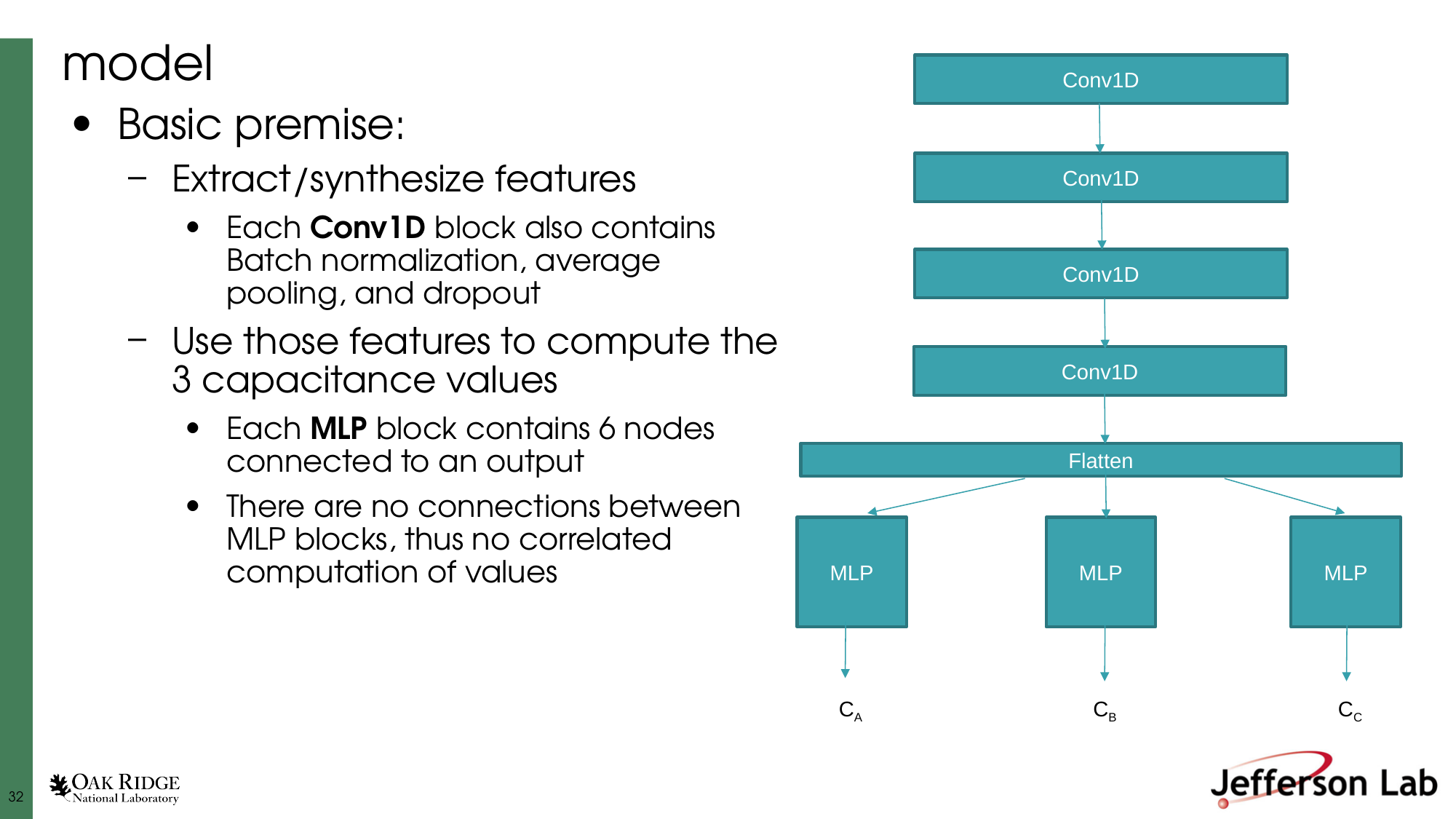

# model
Conv1D
Conv1D
Conv1D
Conv1D
Flatten
MLP
MLP
MLP
Basic premise:
Extract/synthesize features
Each Conv1D block also contains Batch normalization, average pooling, and dropout
Use those features to compute the 3 capacitance values
Each MLP block contains 6 nodes connected to an output
There are no connections between MLP blocks, thus no correlated computation of values

CB
CA
CC